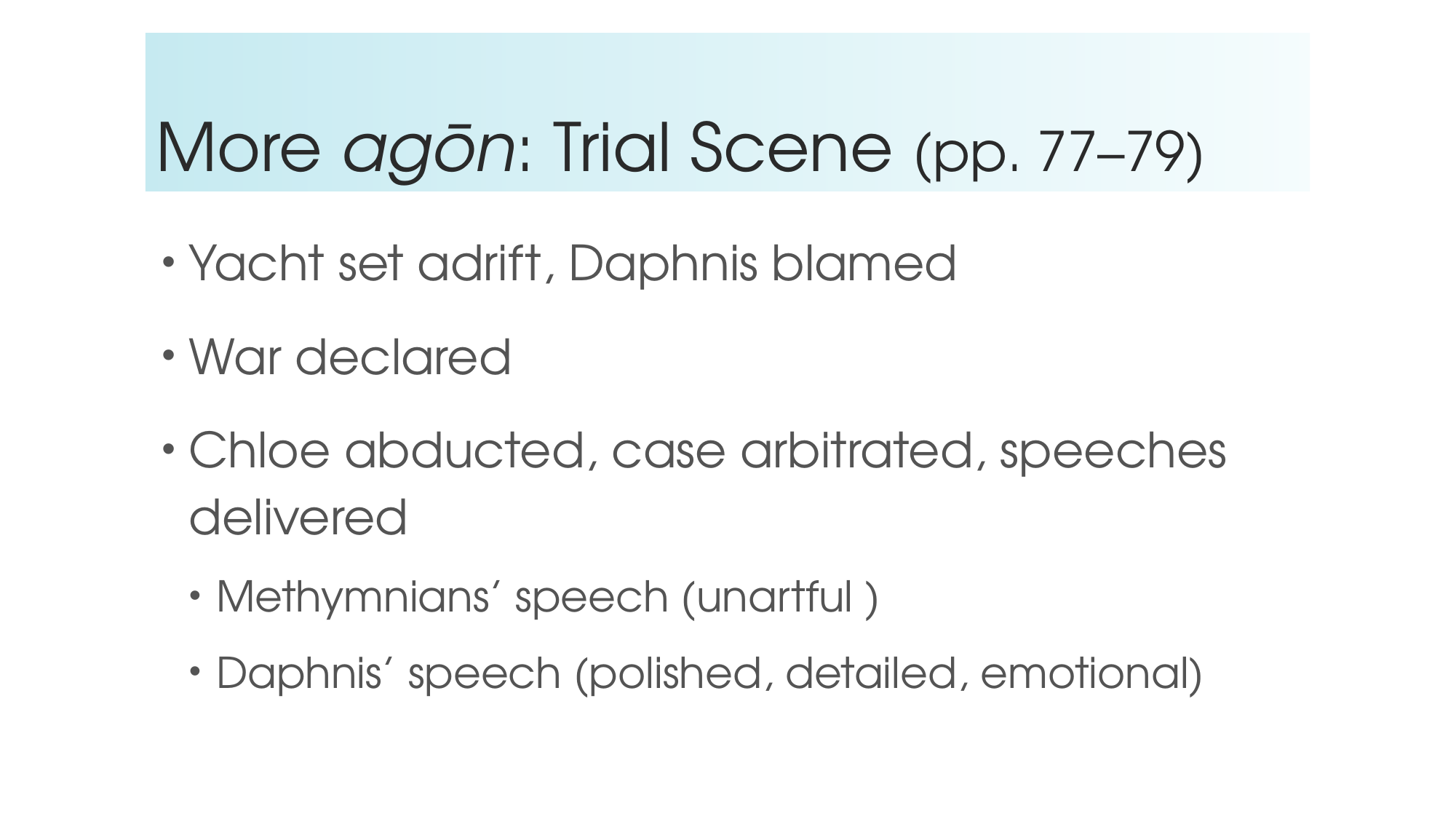

# More agōn: Trial Scene (pp. 77–79)
Yacht set adrift, Daphnis blamed
War declared
Chloe abducted, case arbitrated, speeches  delivered
Methymnians’ speech (unartful )
Daphnis’ speech (polished, detailed, emotional)